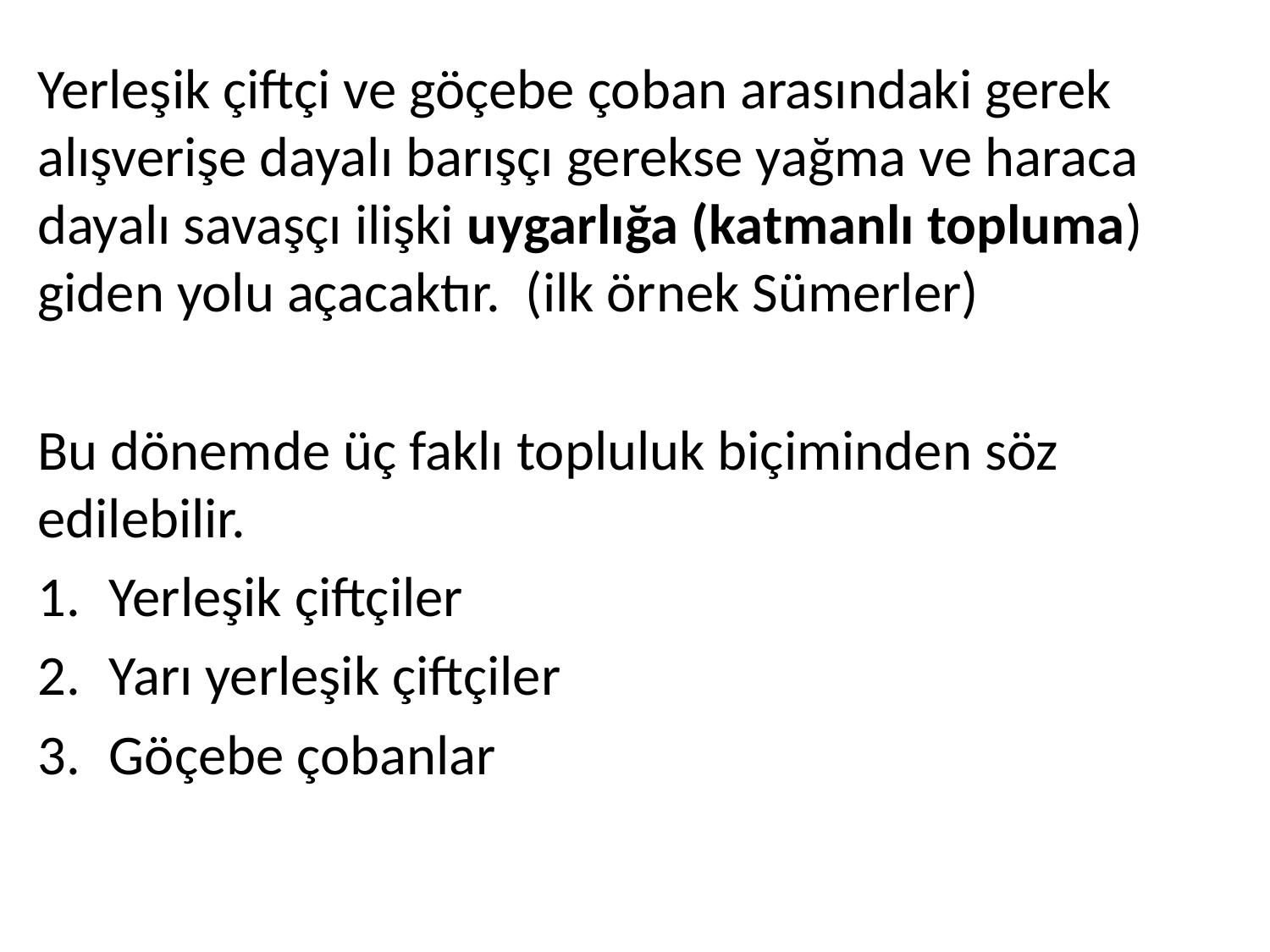

Yerleşik çiftçi ve göçebe çoban arasındaki gerek alışverişe dayalı barışçı gerekse yağma ve haraca dayalı savaşçı ilişki uygarlığa (katmanlı topluma) giden yolu açacaktır.  (ilk örnek Sümerler)

Bu dönemde üç faklı topluluk biçiminden söz edilebilir.
Yerleşik çiftçiler
Yarı yerleşik çiftçiler
Göçebe çobanlar